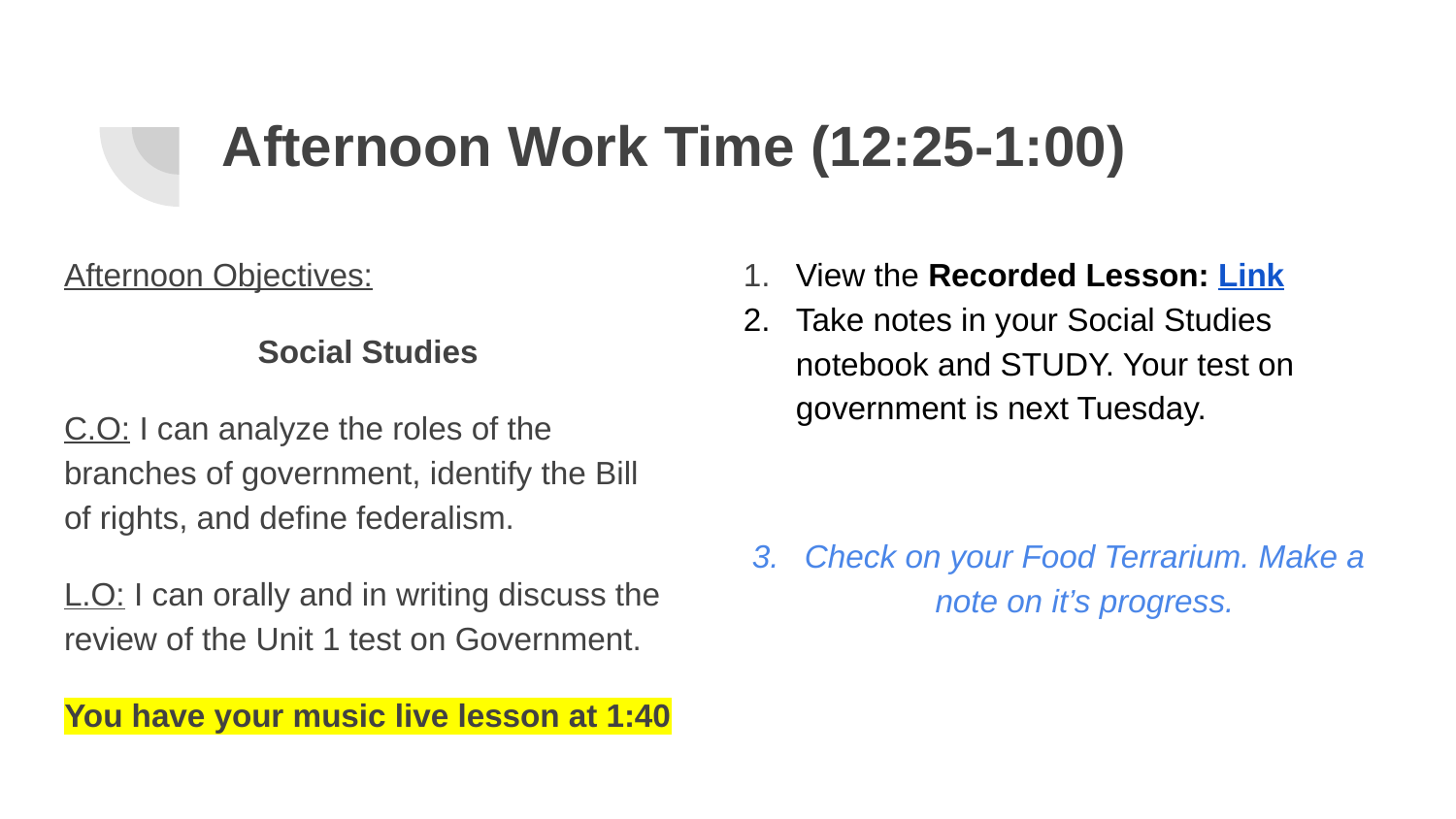

# Afternoon Work Time (12:25-1:00)
Afternoon Objectives:
Social Studies
C.O: I can analyze the roles of the branches of government, identify the Bill of rights, and define federalism.
L.O: I can orally and in writing discuss the review of the Unit 1 test on Government.
You have your music live lesson at 1:40
View the Recorded Lesson: Link
Take notes in your Social Studies notebook and STUDY. Your test on government is next Tuesday.

Check on your Food Terrarium. Make a note on it’s progress.